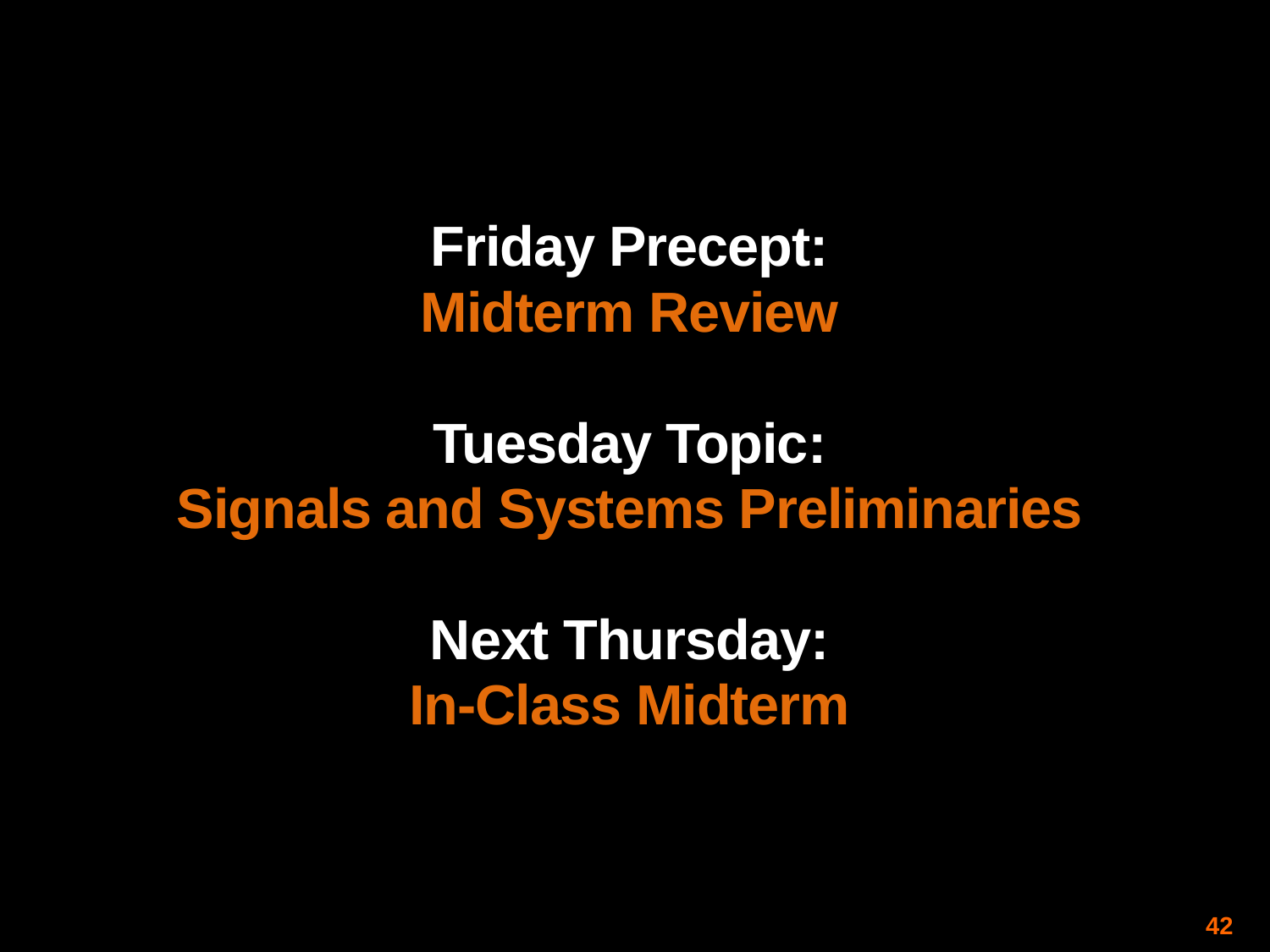

Friday Precept:
Midterm Review

Tuesday Topic:
Signals and Systems Preliminaries

Next Thursday:
In-Class Midterm
42